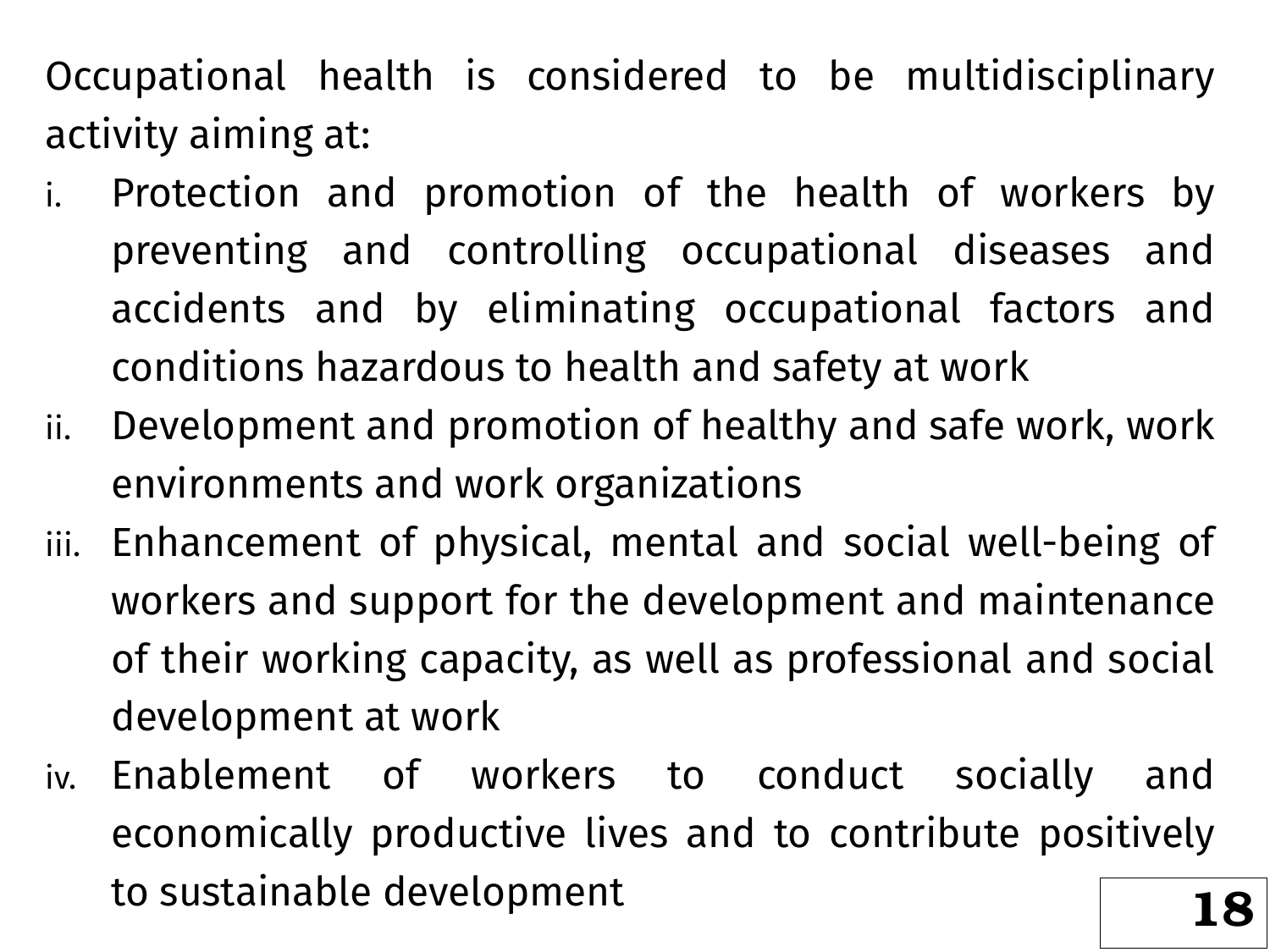

Occupational health is considered to be multidisciplinary activity aiming at:
Protection and promotion of the health of workers by preventing and controlling occupational diseases and accidents and by eliminating occupational factors and conditions hazardous to health and safety at work
Development and promotion of healthy and safe work, work environments and work organizations
Enhancement of physical, mental and social well-being of workers and support for the development and maintenance of their working capacity, as well as professional and social development at work
Enablement of workers to conduct socially and economically productive lives and to contribute positively to sustainable development

18